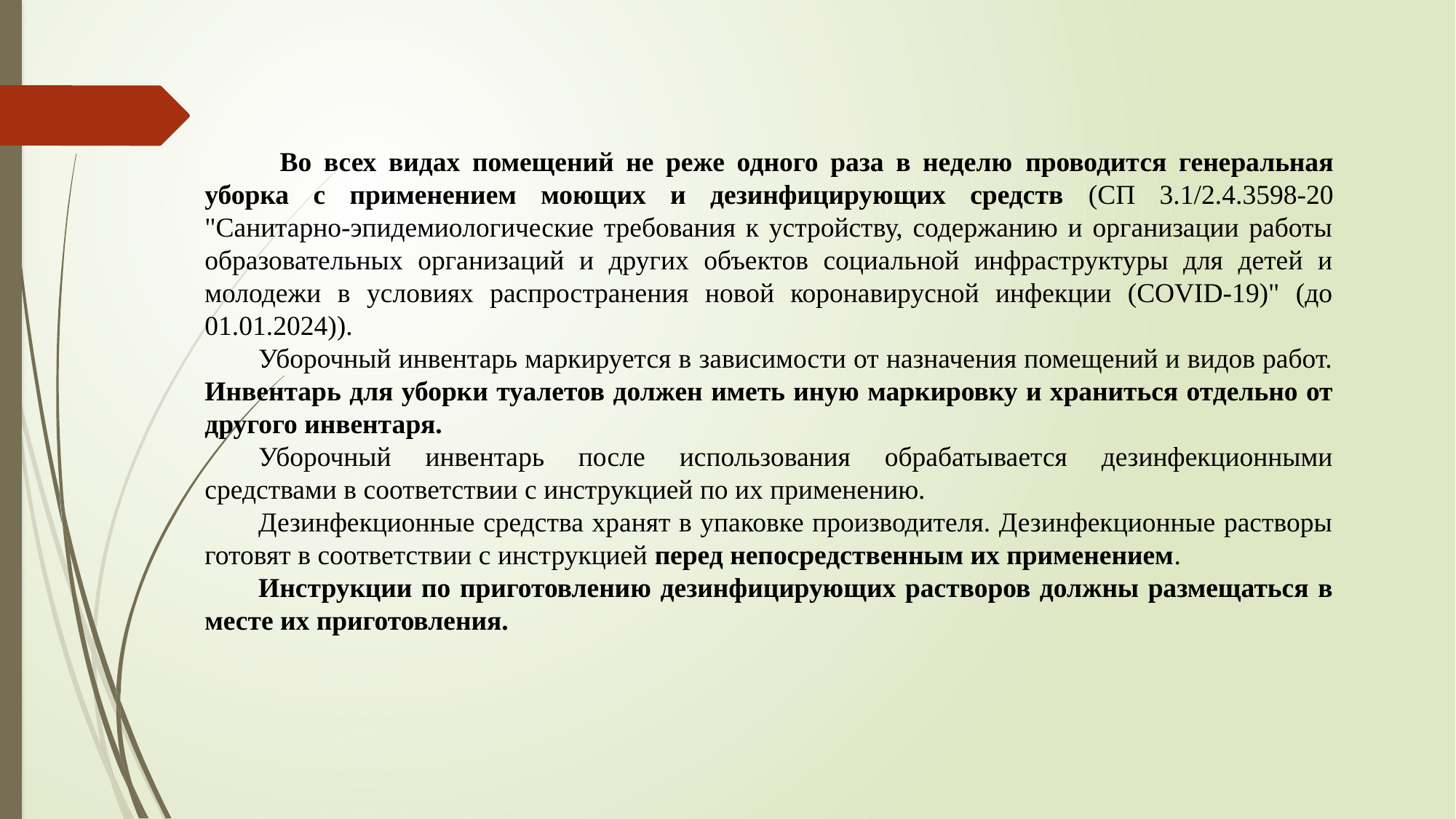

Во всех видах помещений не реже одного раза в неделю проводится генеральная уборка с применением моющих и дезинфицирующих средств (СП 3.1/2.4.3598-20 "Санитарно-эпидемиологические требования к устройству, содержанию и организации работы образовательных организаций и других объектов социальной инфраструктуры для детей и молодежи в условиях распространения новой коронавирусной инфекции (COVID-19)" (до 01.01.2024)).
Уборочный инвентарь маркируется в зависимости от назначения помещений и видов работ. Инвентарь для уборки туалетов должен иметь иную маркировку и храниться отдельно от другого инвентаря.
Уборочный инвентарь после использования обрабатывается дезинфекционными средствами в соответствии с инструкцией по их применению.
Дезинфекционные средства хранят в упаковке производителя. Дезинфекционные растворы готовят в соответствии с инструкцией перед непосредственным их применением.
Инструкции по приготовлению дезинфицирующих растворов должны размещаться в месте их приготовления.